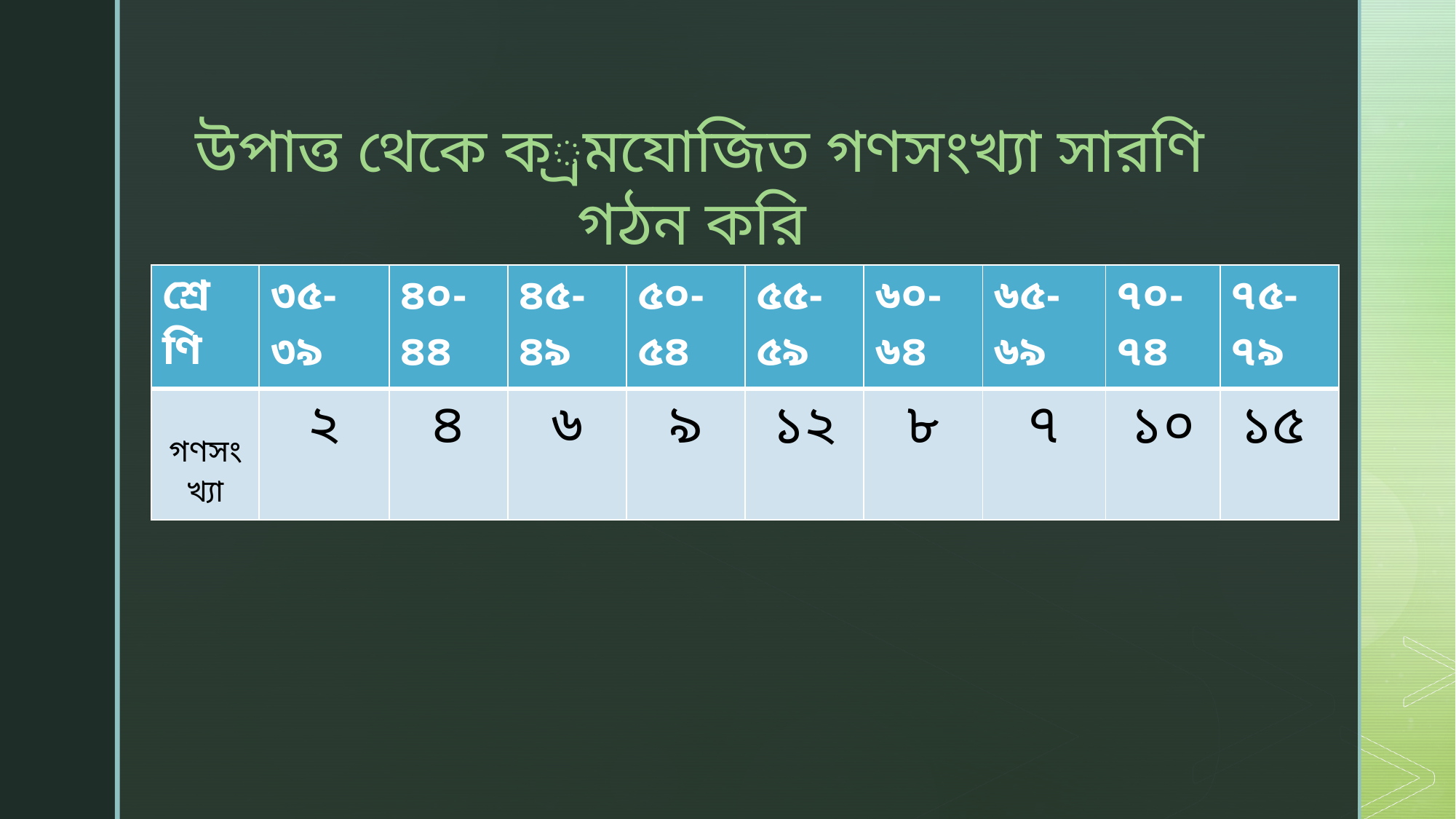

উপাত্ত থেকে ক্রমযোজিত গণসংখ্যা সারণি গঠন করি
| শ্রেণি | ৩৫-৩৯ | ৪০-৪৪ | ৪৫-৪৯ | ৫০-৫৪ | ৫৫-৫৯ | ৬০-৬৪ | ৬৫-৬৯ | ৭০-৭৪ | ৭৫-৭৯ |
| --- | --- | --- | --- | --- | --- | --- | --- | --- | --- |
| গণসংখ্যা | ২ | ৪ | ৬ | ৯ | ১২ | ৮ | ৭ | ১০ | ১৫ |